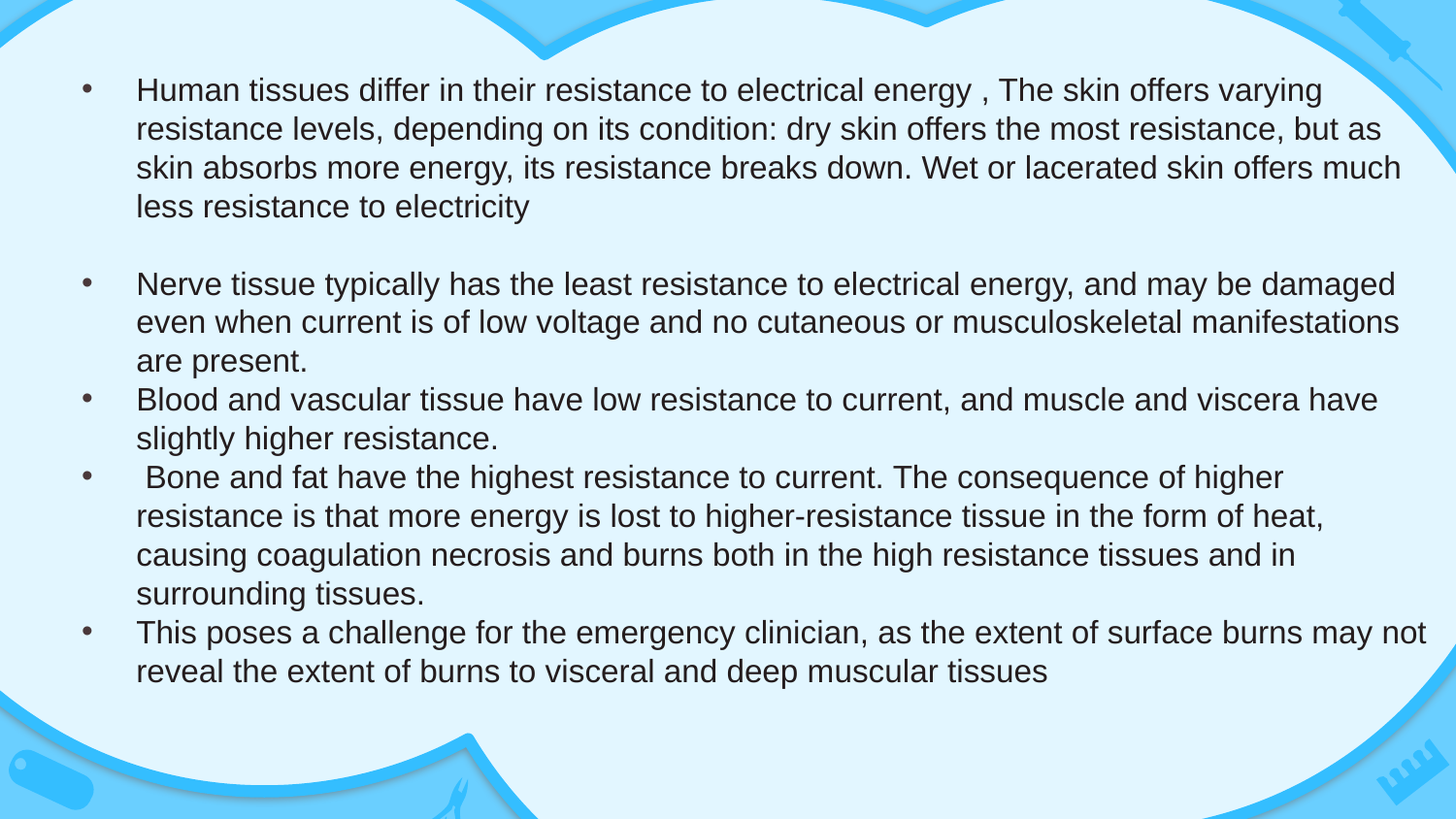

Human tissues differ in their resistance to electrical energy , The skin offers varying resistance levels, depending on its condition: dry skin offers the most resistance, but as skin absorbs more energy, its resistance breaks down. Wet or lacerated skin offers much less resistance to electricity

Nerve tissue typically has the least resistance to electrical energy, and may be damaged even when current is of low voltage and no cutaneous or musculoskeletal manifestations are present.
Blood and vascular tissue have low resistance to current, and muscle and viscera have slightly higher resistance.
 Bone and fat have the highest resistance to current. The consequence of higher resistance is that more energy is lost to higher-resistance tissue in the form of heat, causing coagulation necrosis and burns both in the high resistance tissues and in surrounding tissues.
This poses a challenge for the emergency clinician, as the extent of surface burns may not reveal the extent of burns to visceral and deep muscular tissues